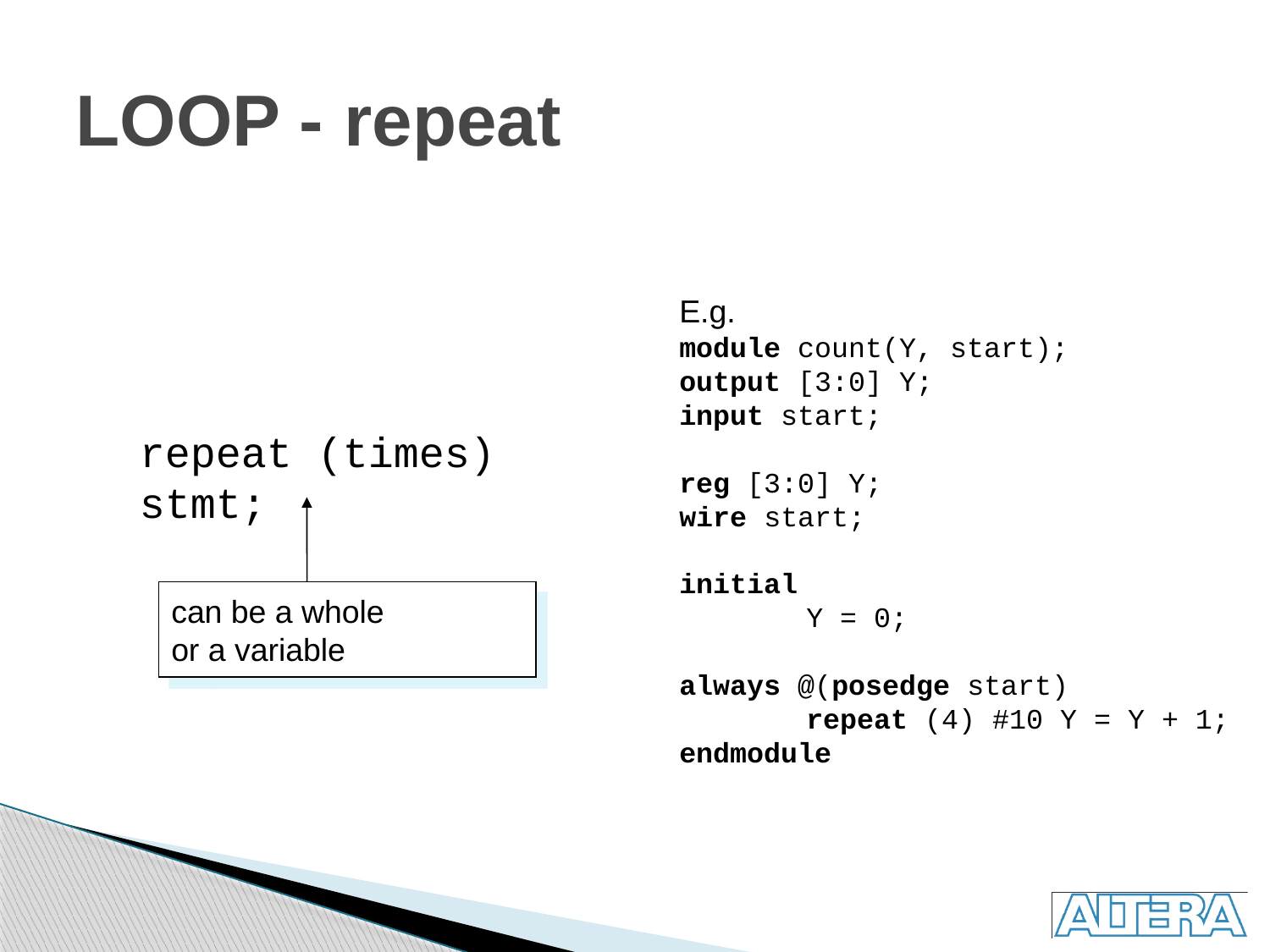

# LOOP - repeat
E.g.
module count(Y, start);
output [3:0] Y;
input start;

reg [3:0] Y;
wire start;

initial
	Y = 0;

always @(posedge start)
	repeat (4) #10 Y = Y + 1;
endmodule
repeat (times) stmt;

can be a whole
or a variable